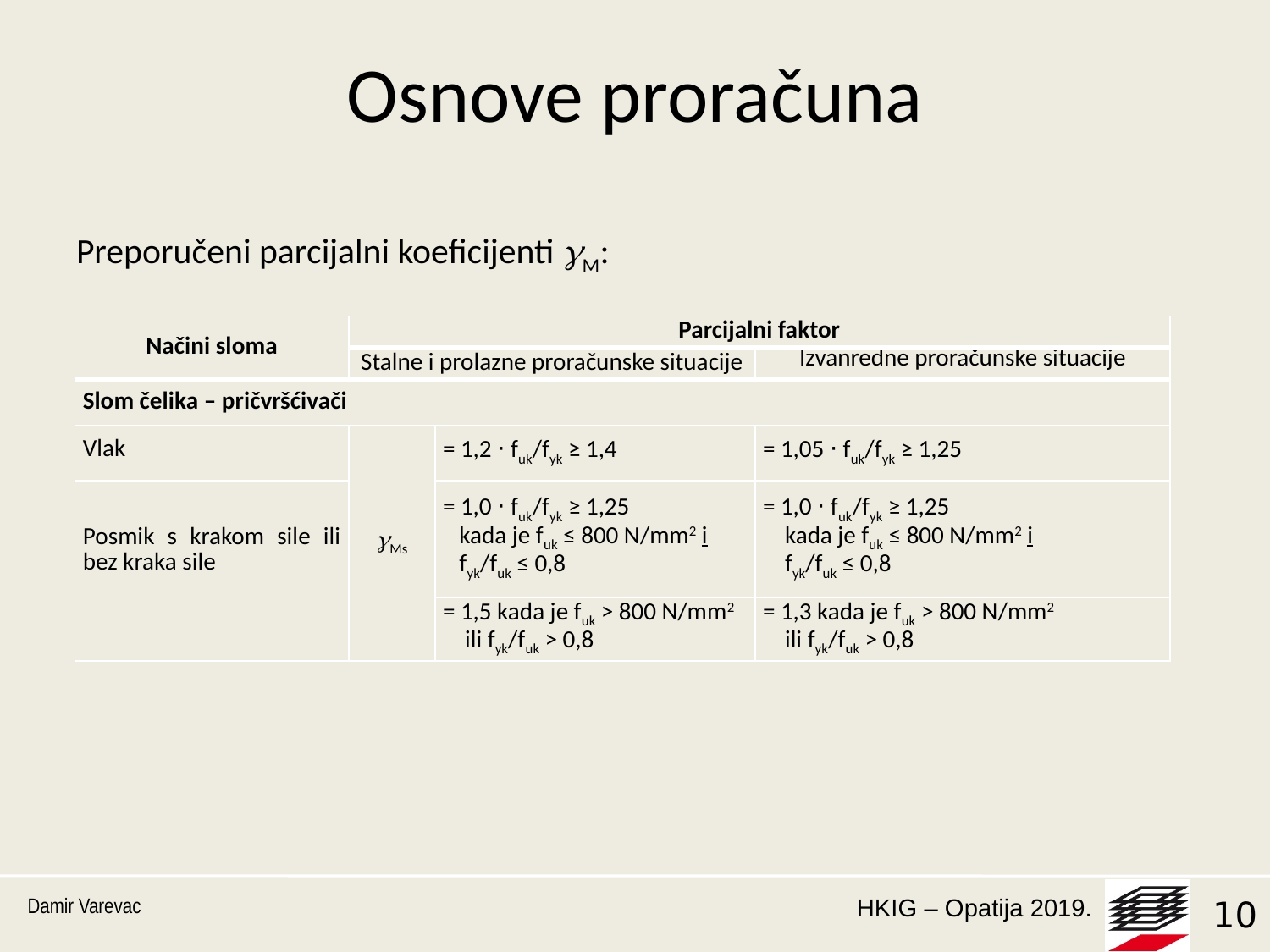

# Osnove proračuna
Preporučeni parcijalni koeficijenti γM:

| Načini sloma | Parcijalni faktor |  |  |
| --- | --- | --- | --- |
|  | Stalne i prolazne proračunske situacije |  | Izvanredne proračunske situacije |
| Slom čelika – pričvršćivači |  |  |  |
| Vlak | γMs | = 1,2 ⋅ fuk/fyk ≥ 1,4 | = 1,05 ⋅ fuk/fyk ≥ 1,25 |
| Posmik s krakom sile ili bez kraka sile |  | = 1,0 ⋅ fuk/fyk ≥ 1,25 kada je fuk ≤ 800 N/mm2 i fyk/fuk ≤ 0,8 | = 1,0 ⋅ fuk/fyk ≥ 1,25 kada je fuk ≤ 800 N/mm2 i fyk/fuk ≤ 0,8 |
|  |  | = 1,5 kada je fuk > 800 N/mm2 ili fyk/fuk > 0,8 | = 1,3 kada je fuk > 800 N/mm2 ili fyk/fuk > 0,8 |
Damir Varevac
10